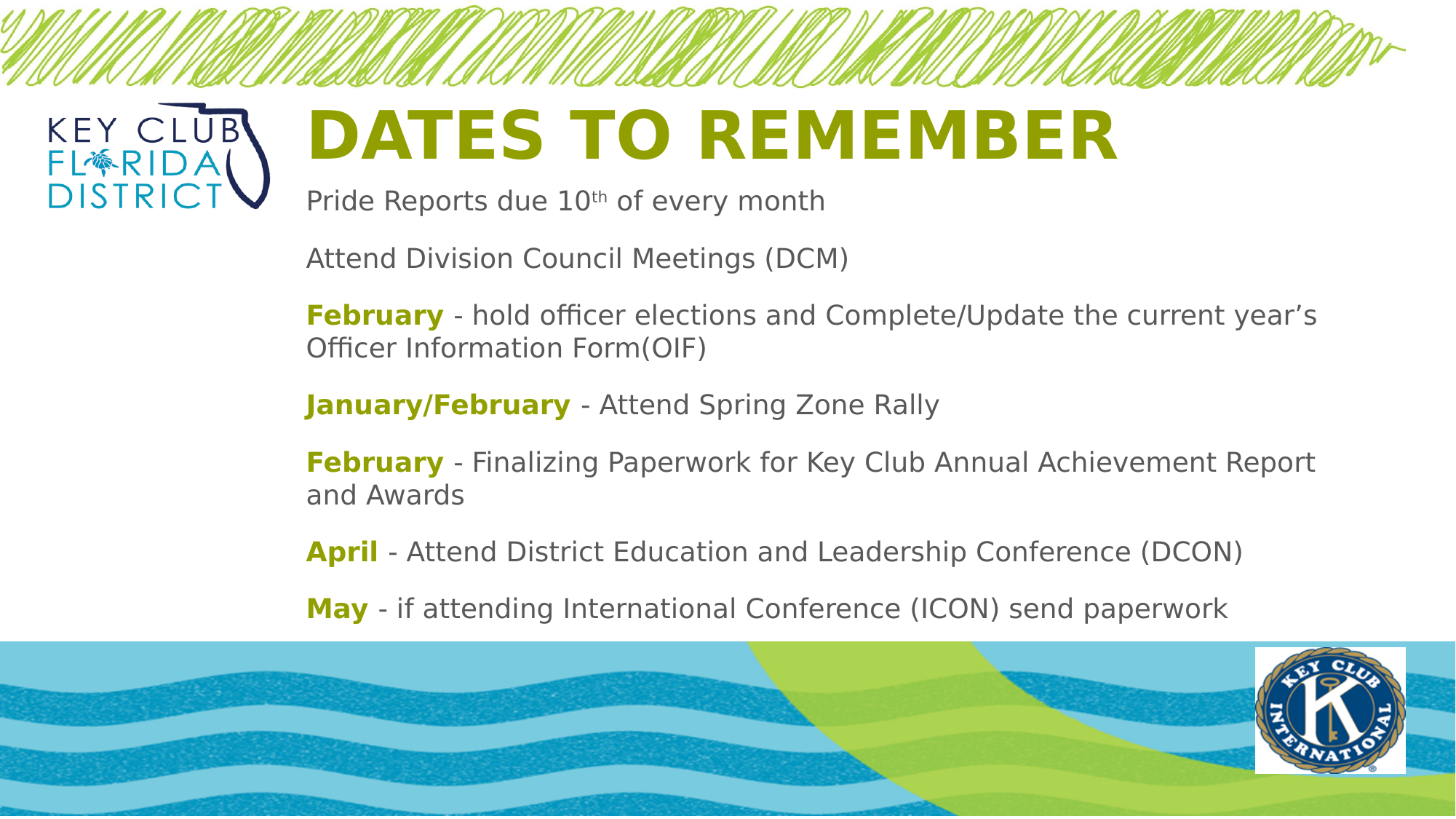

# DATES TO REMEMBER
Pride Reports due 10th of every month
Attend Division Council Meetings (DCM)
February - hold officer elections and Complete/Update the current year’s Officer Information Form(OIF)
January/February - Attend Spring Zone Rally
February - Finalizing Paperwork for Key Club Annual Achievement Report and Awards
April - Attend District Education and Leadership Conference (DCON)
May - if attending International Conference (ICON) send paperwork